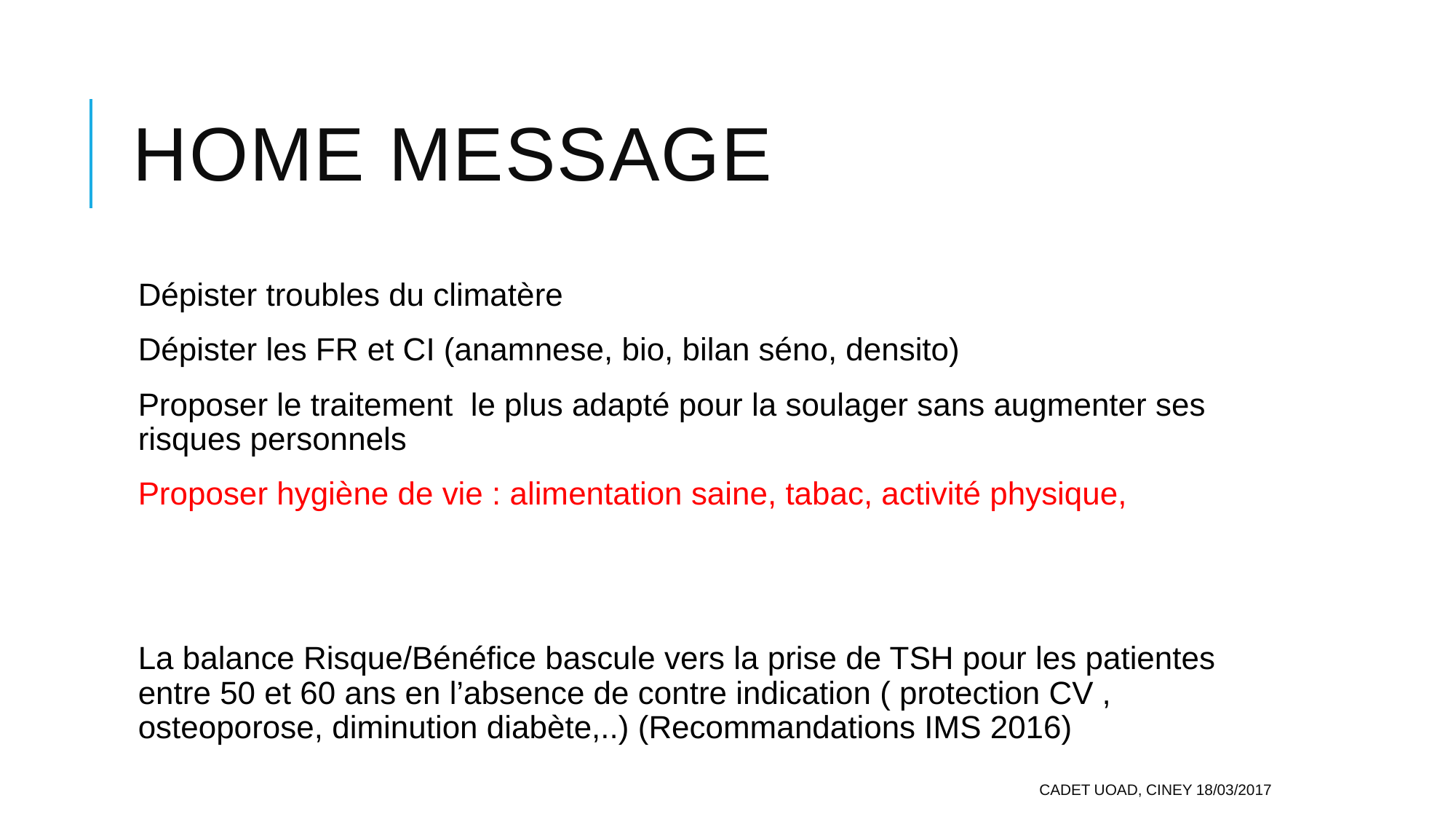

# Home message
Dépister troubles du climatère
Dépister les FR et CI (anamnese, bio, bilan séno, densito)
Proposer le traitement  le plus adapté pour la soulager sans augmenter ses risques personnels
Proposer hygiène de vie : alimentation saine, tabac, activité physique,

La balance Risque/Bénéfice bascule vers la prise de TSH pour les patientes entre 50 et 60 ans en l’absence de contre indication ( protection CV , osteoporose, diminution diabète,..) (Recommandations IMS 2016)
CADET UOAD, Ciney 18/03/2017